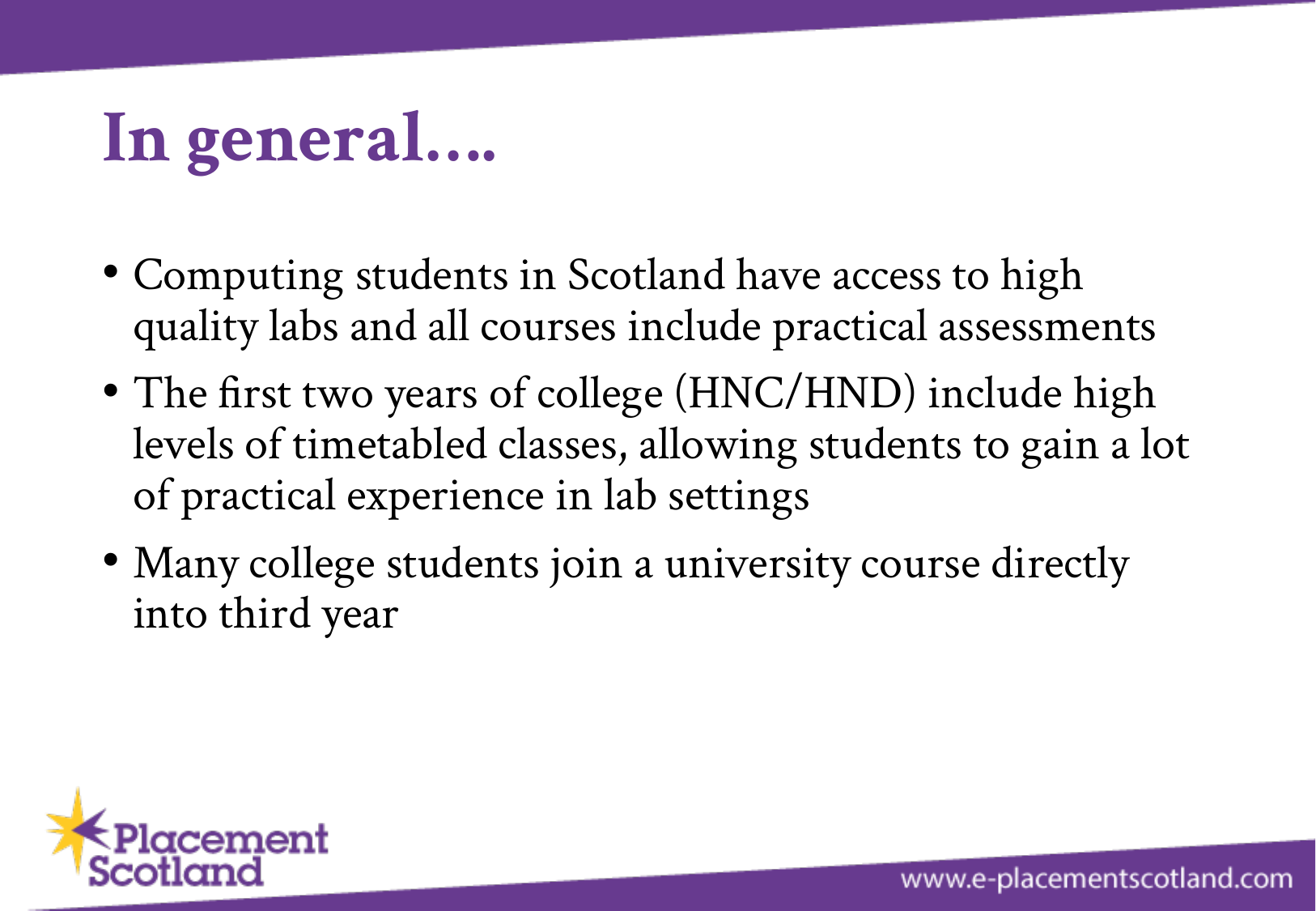

# In general….
Computing students in Scotland have access to high quality labs and all courses include practical assessments
The first two years of college (HNC/HND) include high levels of timetabled classes, allowing students to gain a lot of practical experience in lab settings
Many college students join a university course directly into third year